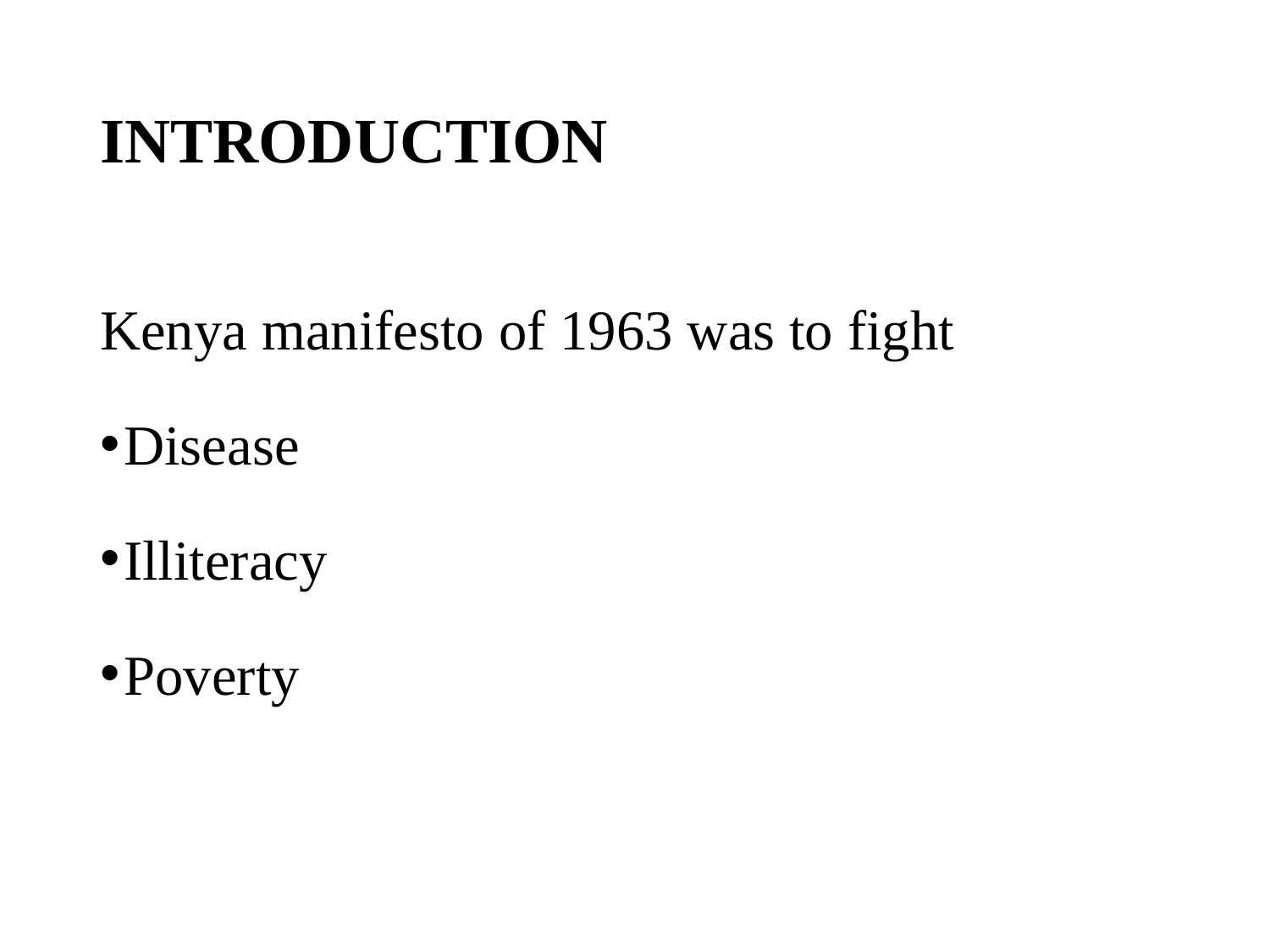

# INTRODUCTION
Kenya manifesto of 1963 was to fight
Disease
Illiteracy
Poverty